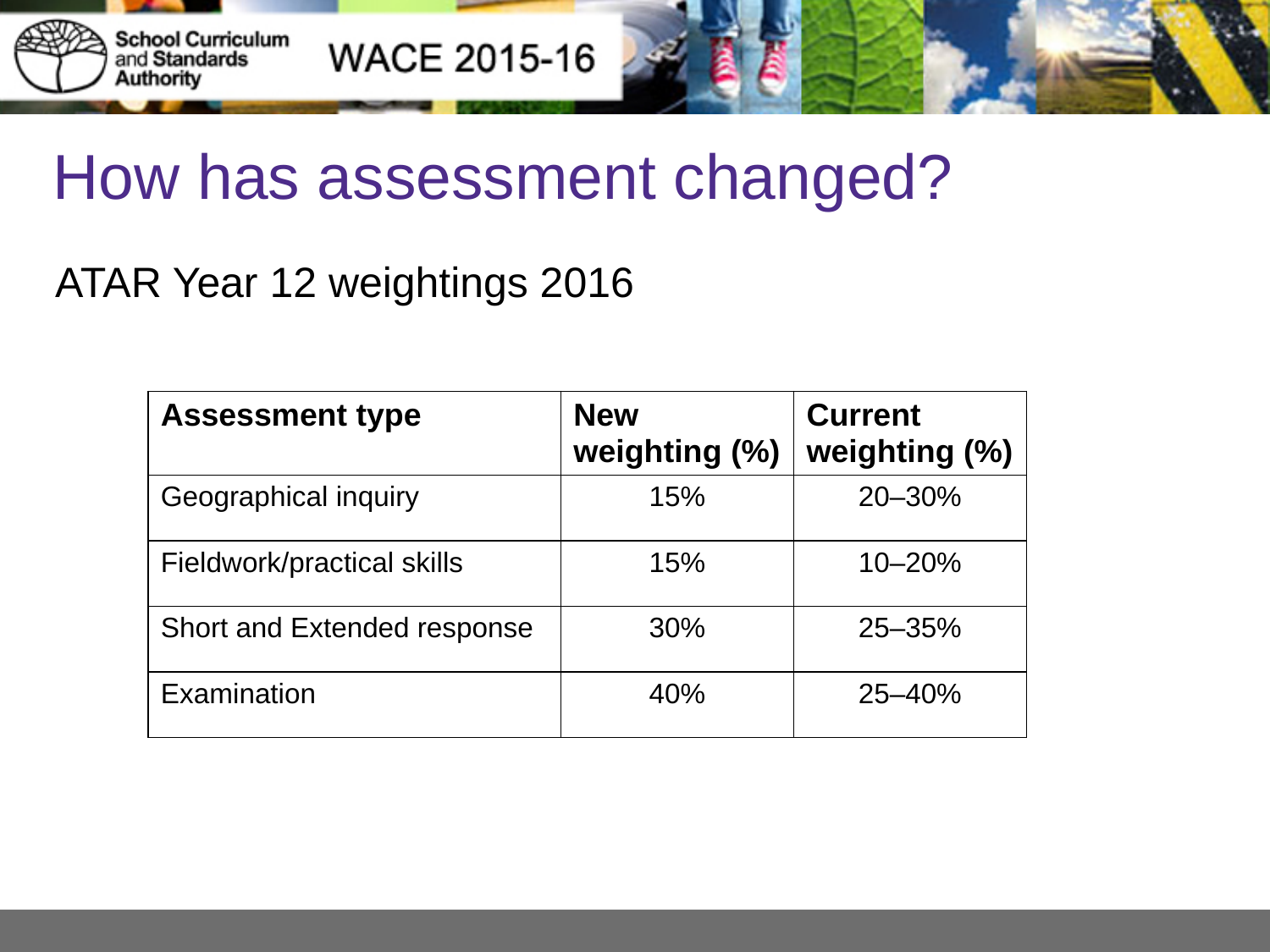

# How has assessment changed?
ATAR Year 12 weightings 2016

| Assessment type | New weighting (%) | Current weighting (%) |
| --- | --- | --- |
| Geographical inquiry | 15% | 20–30% |
| Fieldwork/practical skills | 15% | 10–20% |
| Short and Extended response | 30% | 25–35% |
| Examination | 40% | 25–40% |